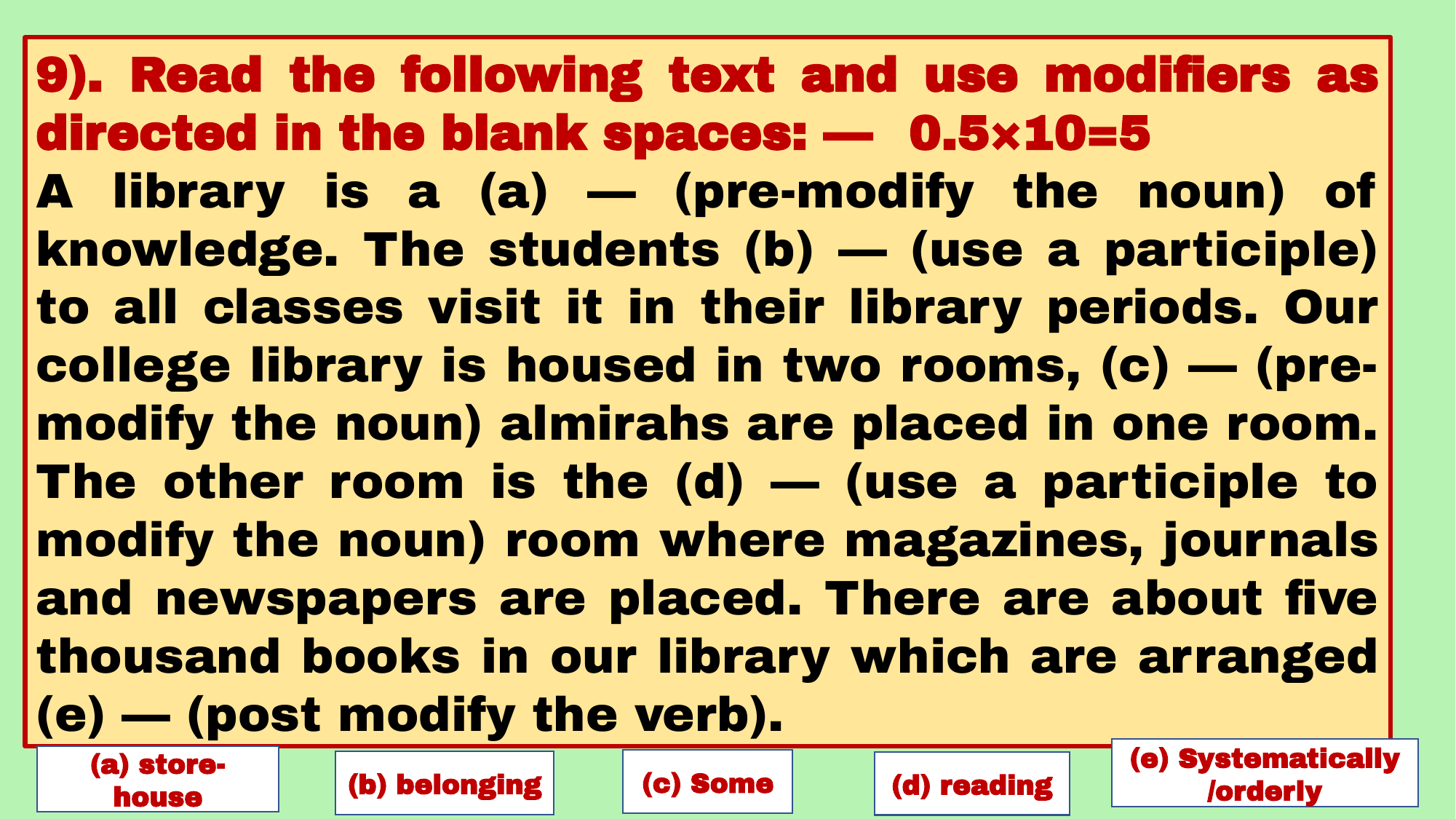

9). Read the following text and use modifiers as directed in the blank spaces: —	0.5×10=5
A library is a (a) — (pre-modify the noun) of knowledge. The students (b) — (use a participle) to all classes visit it in their library periods. Our college library is housed in two rooms, (c) — (pre-modify the noun) almirahs are placed in one room. The other room is the (d) — (use a participle to modify the noun) room where magazines, journals and newspapers are placed. There are about five thousand books in our library which are arranged (e) — (post modify the verb).
(e) Systematically
/orderly
(a) store-house
(c) Some
(b) belonging
(d) reading